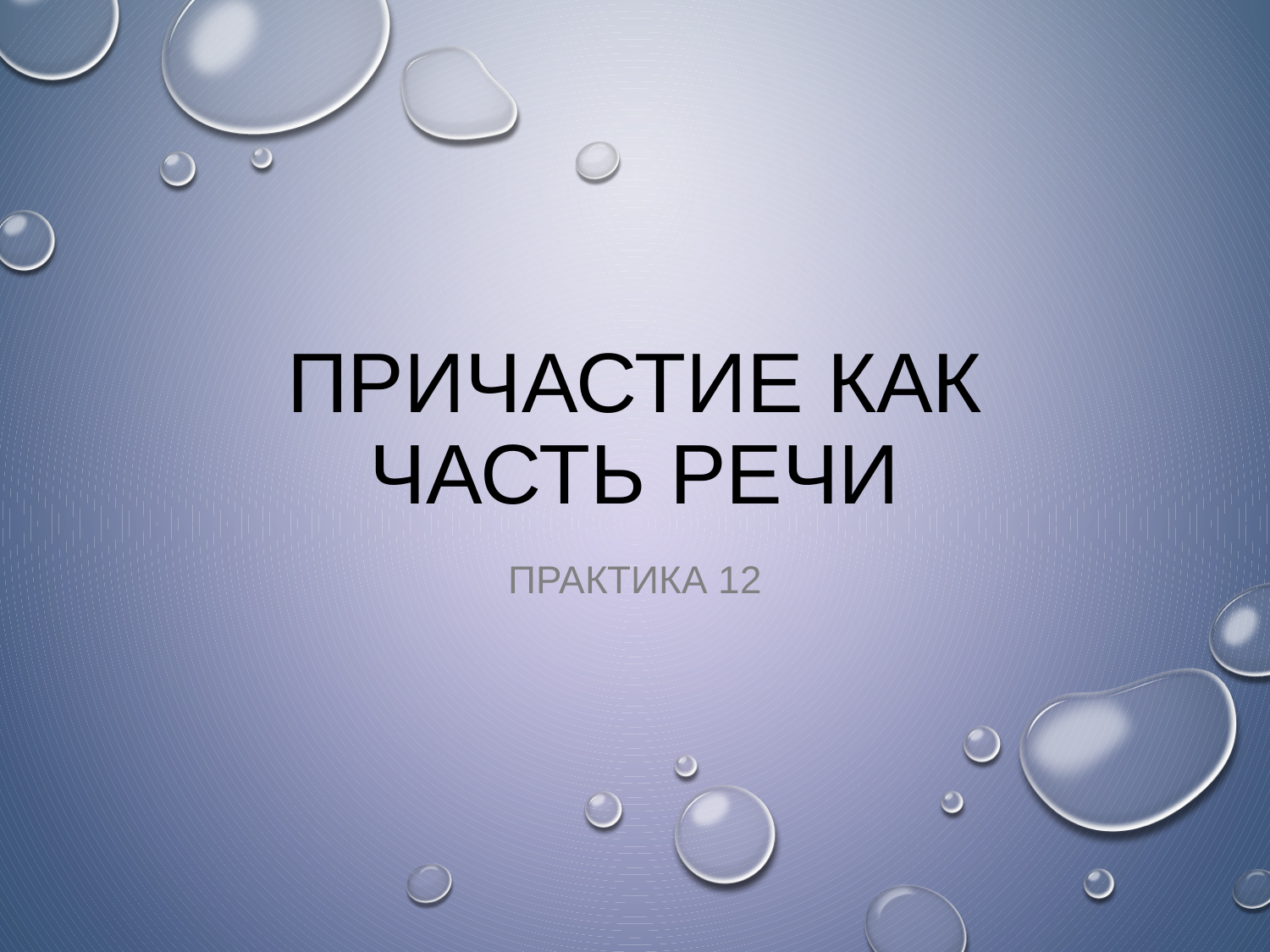

# Причастие как часть речи
Практика 12